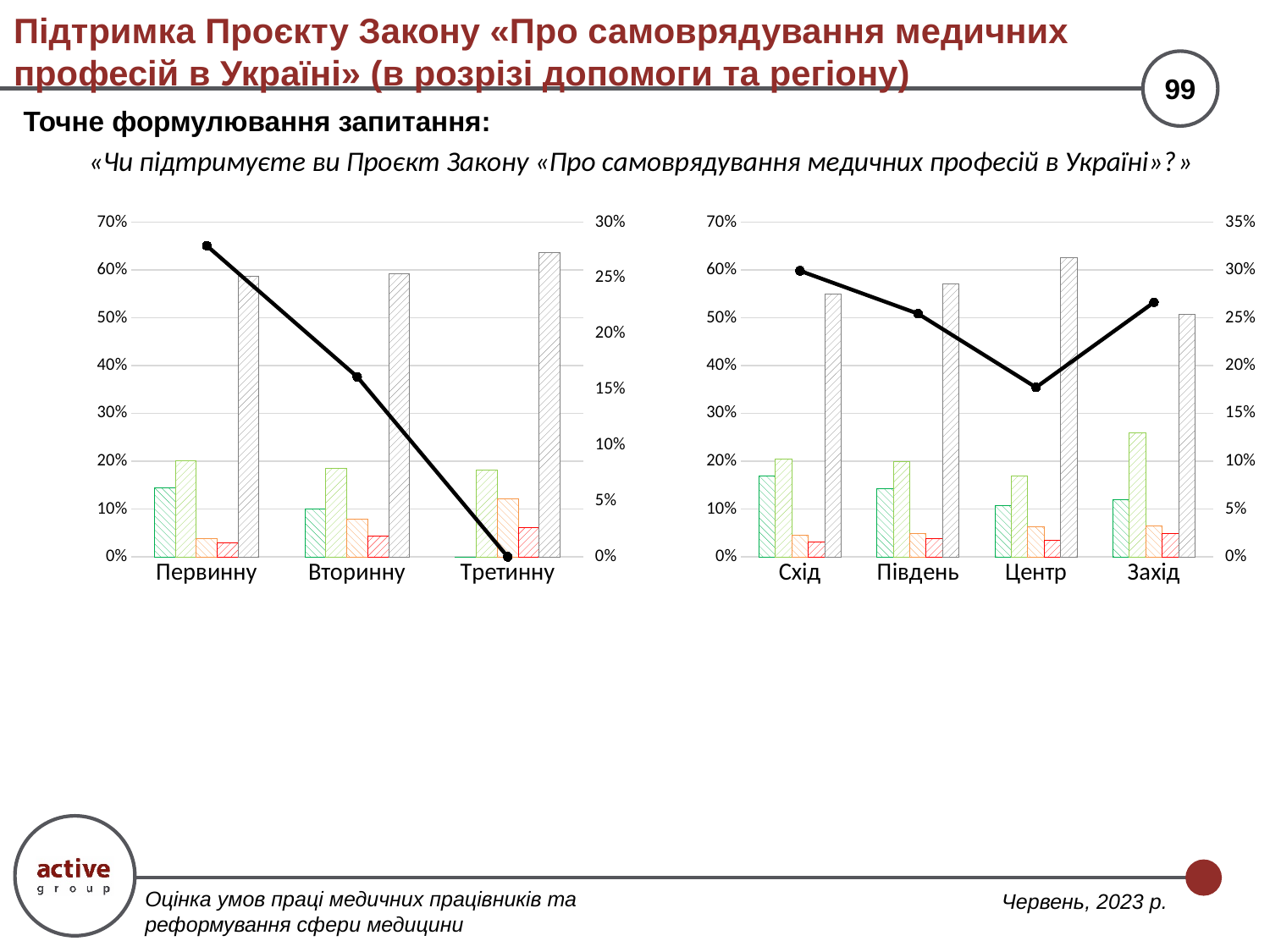

# Підтримка Проєкту Закону «Про самоврядування медичних професій в Україні» (в розрізі допомоги та регіону)
Точне формулювання запитання:
«Чи підтримуєте ви Проєкт Закону «Про самоврядування медичних професій в Україні»?»

### Chart

| Category | Так | Скоріше так | Скоріше ні | Ні | Важко відповісти | Так - Ні |
|---|---|---|---|---|---|---|
| Первинну | 0.1448559670781893 | 0.2008230452674897 | 0.03786008230452675 | 0.02880658436213992 | 0.5876543209876544 | 0.27901234567901234 |
| Вторинну | 0.09968354430379747 | 0.185126582278481 | 0.07911392405063292 | 0.044303797468354424 | 0.5917721518987342 | 0.1613924050632911 |
| Третинну | 0.0 | 0.18181818181818182 | 0.12121212121212122 | 0.06060606060606061 | 0.6363636363636364 | 0.0 |

### Chart

| Category | Так | Скоріше так | Скоріше ні | Ні | Важко відповісти | Так - Ні |
|---|---|---|---|---|---|---|
| Схід | 0.16964285714285715 | 0.20535714285714285 | 0.044642857142857144 | 0.03125 | 0.5491071428571429 | 0.29910714285714285 |
| Південь | 0.14285714285714285 | 0.1986062717770035 | 0.04878048780487805 | 0.03832752613240418 | 0.5714285714285714 | 0.2543554006968641 |
| Центр | 0.10661528580603725 | 0.16891457931920362 | 0.06358381502890173 | 0.03468208092485549 | 0.626204238921002 | 0.17726396917148363 |
| Захід | 0.11949685534591195 | 0.259958071278826 | 0.0649895178197065 | 0.04821802935010482 | 0.5073375262054507 | 0.26624737945492655 |